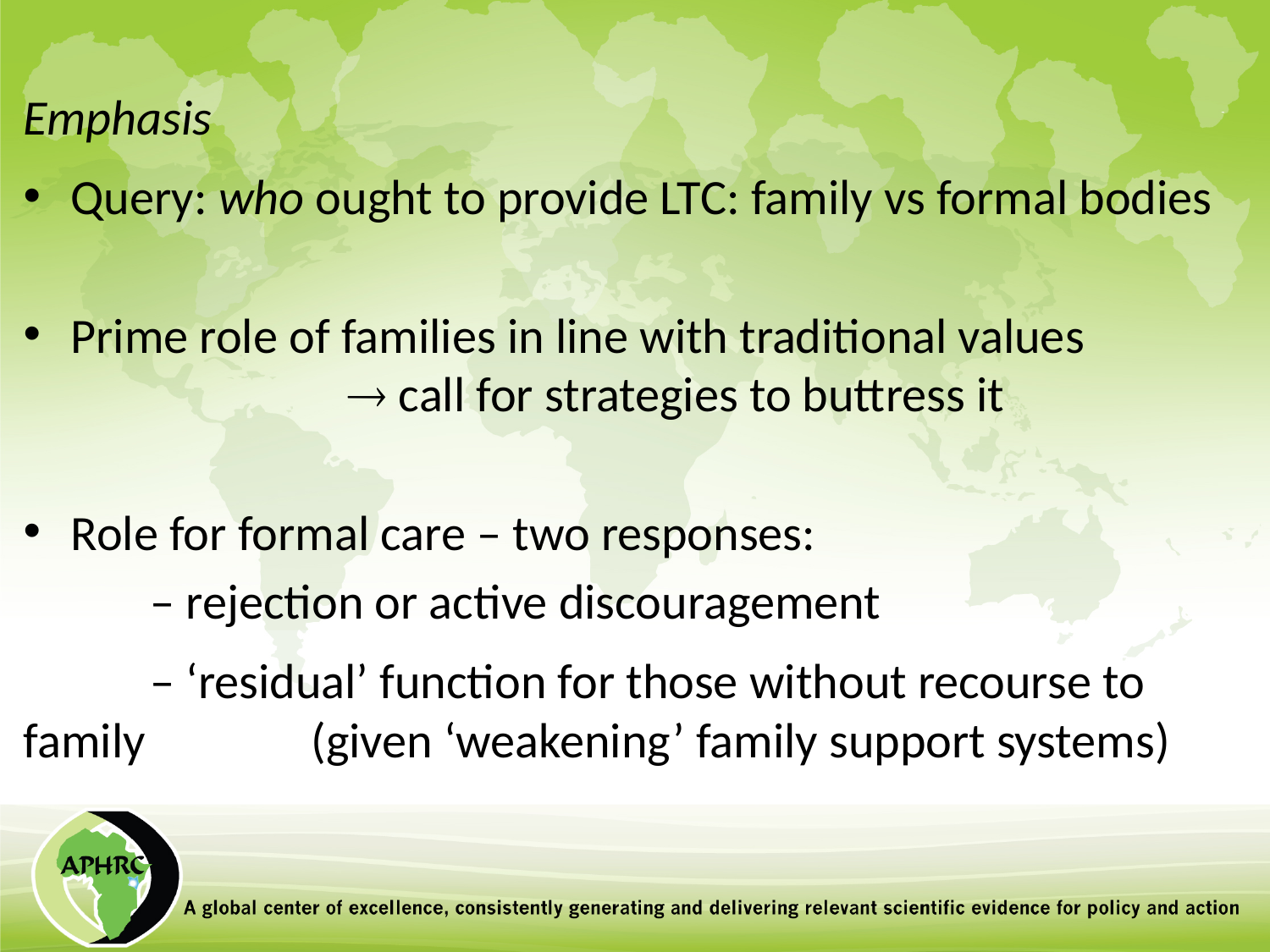

Emphasis
Query: who ought to provide LTC: family vs formal bodies

Prime role of families in line with traditional values  			  → call for strategies to buttress it

Role for formal care – two responses:
	– rejection or active discouragement
	– ‘residual’ function for those without recourse to family 	   (given ‘weakening’ family support systems)